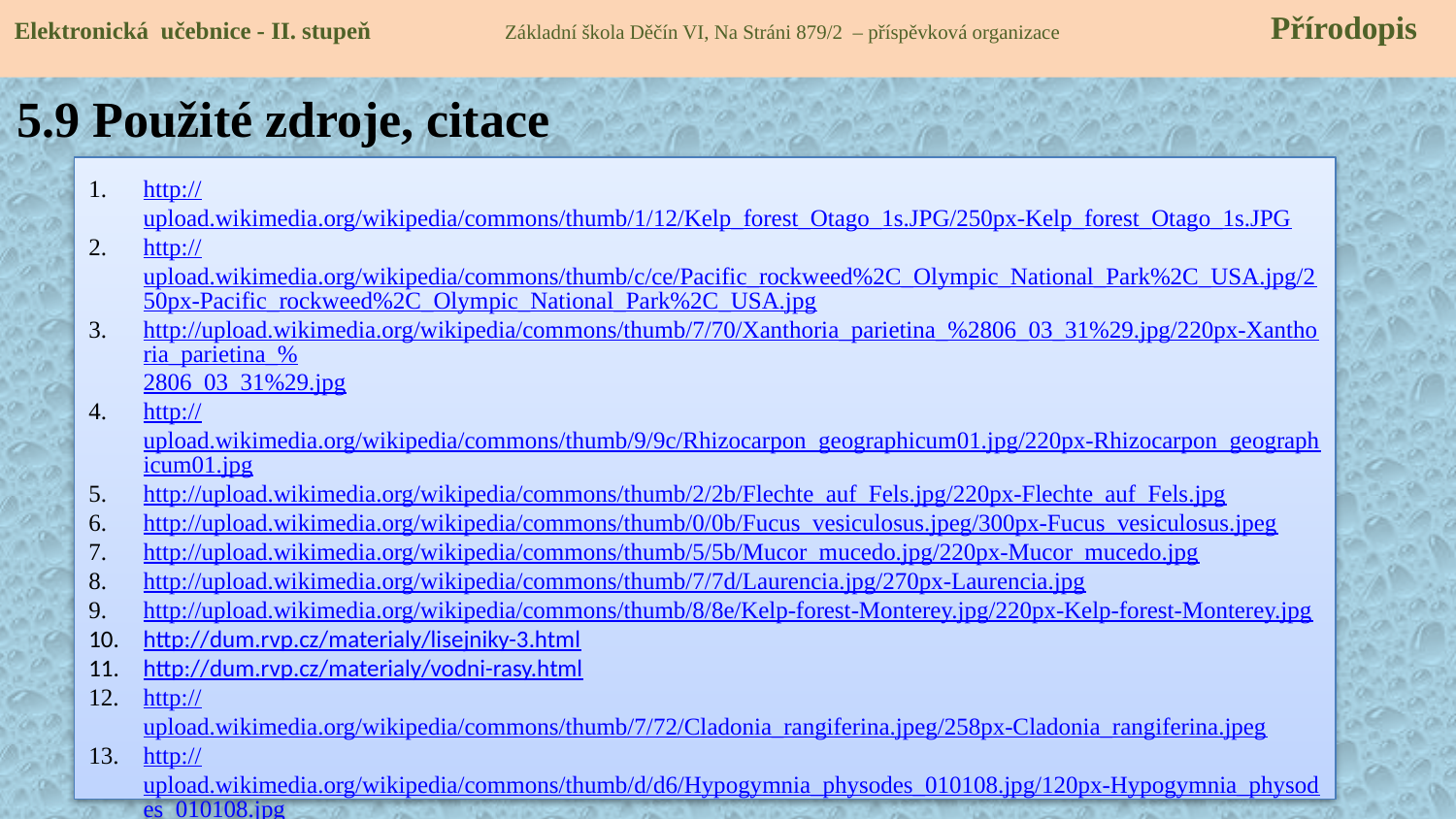

Elektronická  učebnice - II. stupeň                      Základní škola Děčín VI, Na Stráni 879/2  – příspěvková organizace                       	                  Přírodopis

5.9 Použité zdroje, citace
http://upload.wikimedia.org/wikipedia/commons/thumb/1/12/Kelp_forest_Otago_1s.JPG/250px-Kelp_forest_Otago_1s.JPG
http://upload.wikimedia.org/wikipedia/commons/thumb/c/ce/Pacific_rockweed%2C_Olympic_National_Park%2C_USA.jpg/250px-Pacific_rockweed%2C_Olympic_National_Park%2C_USA.jpg
http://upload.wikimedia.org/wikipedia/commons/thumb/7/70/Xanthoria_parietina_%2806_03_31%29.jpg/220px-Xanthoria_parietina_%2806_03_31%29.jpg
http://upload.wikimedia.org/wikipedia/commons/thumb/9/9c/Rhizocarpon_geographicum01.jpg/220px-Rhizocarpon_geographicum01.jpg
http://upload.wikimedia.org/wikipedia/commons/thumb/2/2b/Flechte_auf_Fels.jpg/220px-Flechte_auf_Fels.jpg
http://upload.wikimedia.org/wikipedia/commons/thumb/0/0b/Fucus_vesiculosus.jpeg/300px-Fucus_vesiculosus.jpeg
http://upload.wikimedia.org/wikipedia/commons/thumb/5/5b/Mucor_mucedo.jpg/220px-Mucor_mucedo.jpg
http://upload.wikimedia.org/wikipedia/commons/thumb/7/7d/Laurencia.jpg/270px-Laurencia.jpg
http://upload.wikimedia.org/wikipedia/commons/thumb/8/8e/Kelp-forest-Monterey.jpg/220px-Kelp-forest-Monterey.jpg
http://dum.rvp.cz/materialy/lisejniky-3.html
http://dum.rvp.cz/materialy/vodni-rasy.html
http://upload.wikimedia.org/wikipedia/commons/thumb/7/72/Cladonia_rangiferina.jpeg/258px-Cladonia_rangiferina.jpeg
http://upload.wikimedia.org/wikipedia/commons/thumb/d/d6/Hypogymnia_physodes_010108.jpg/120px-Hypogymnia_physodes_010108.jpg
http://dum.rvp.cz/materialy/lisejniky-2.html
Kliparty z power pointové prezentace